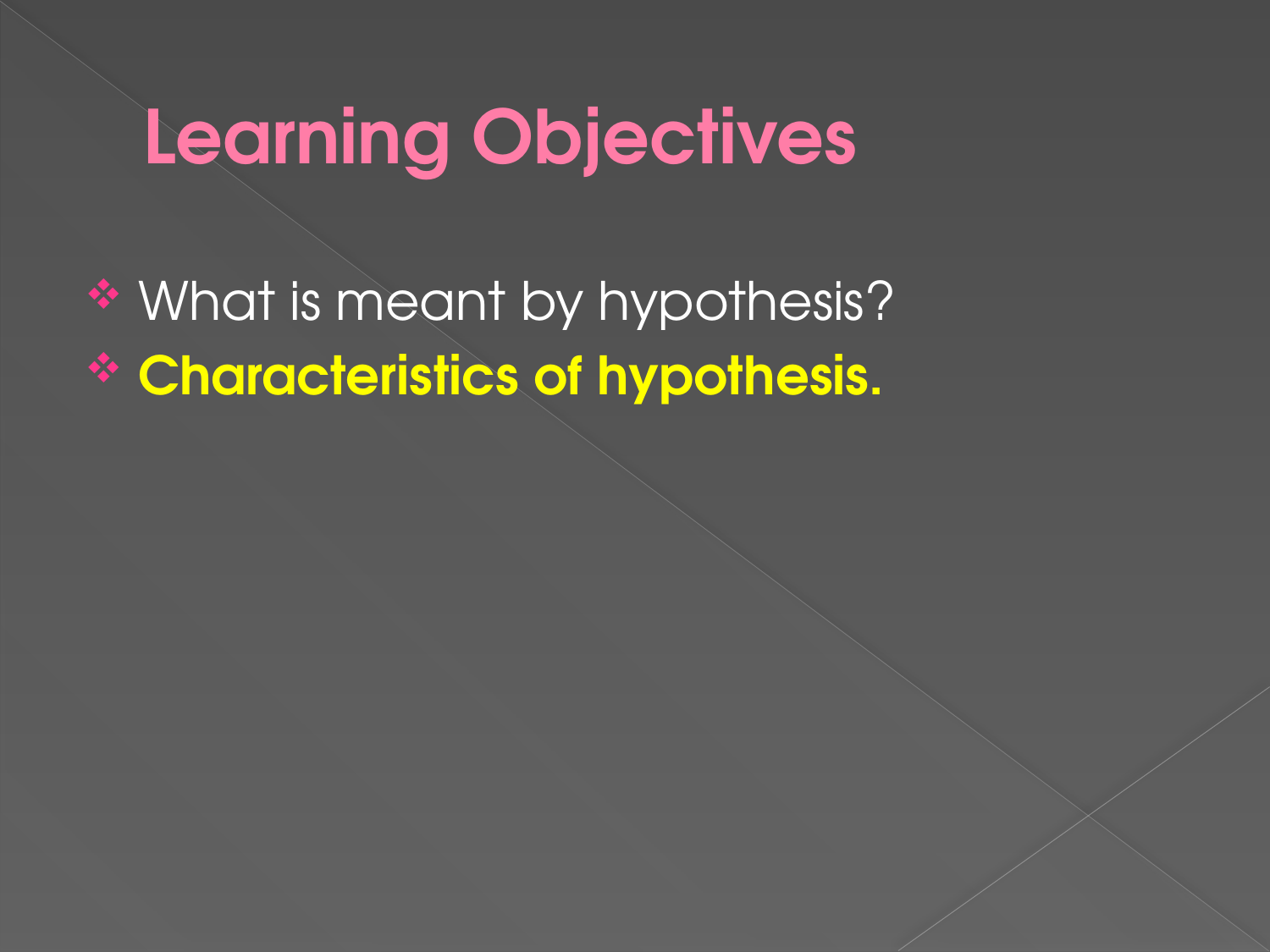

# Learning Objectives
What is meant by hypothesis?
Characteristics of hypothesis.